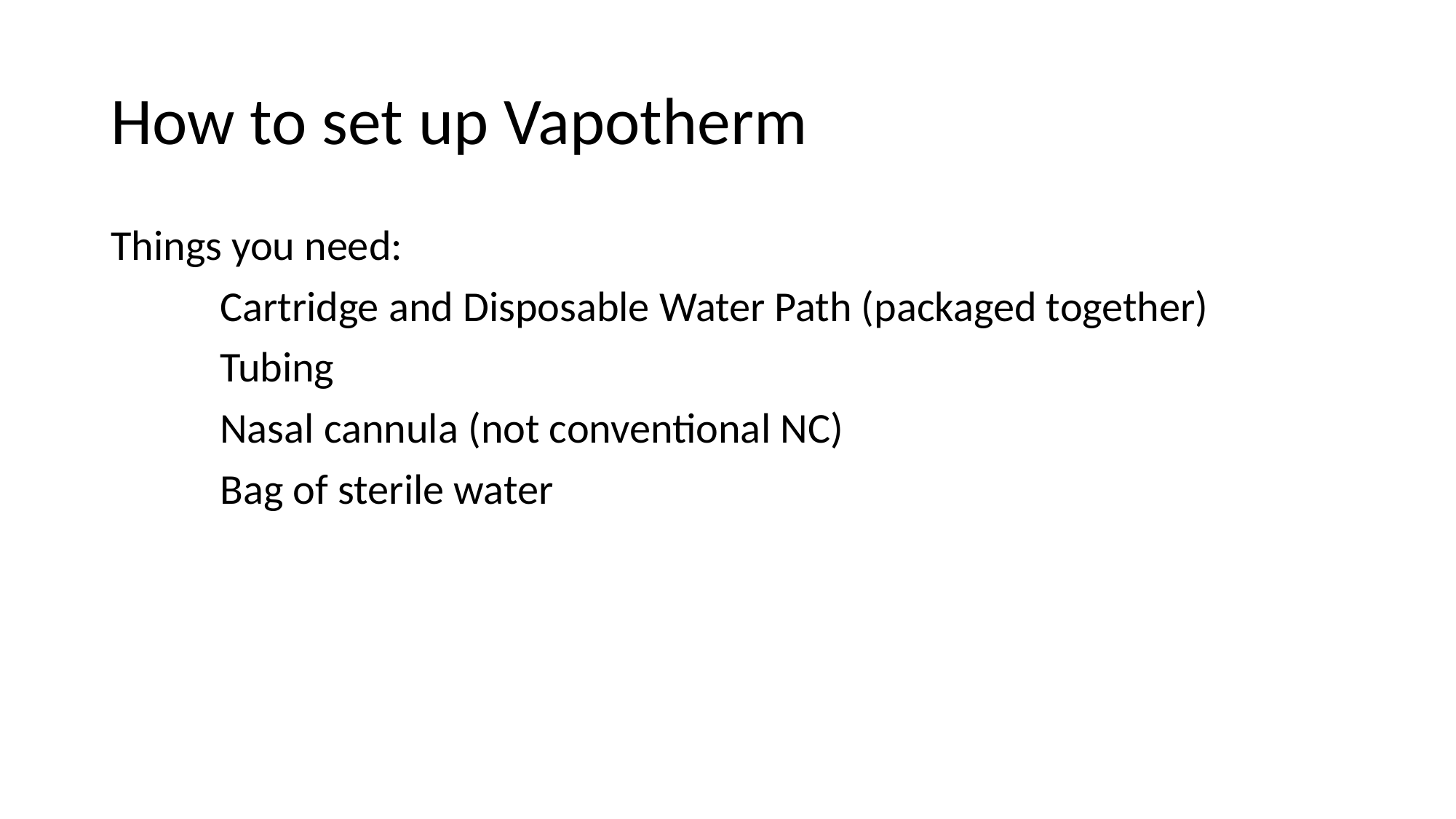

# How to set up Vapotherm
Things you need:
	Cartridge and Disposable Water Path (packaged together)
	Tubing
	Nasal cannula (not conventional NC)
	Bag of sterile water